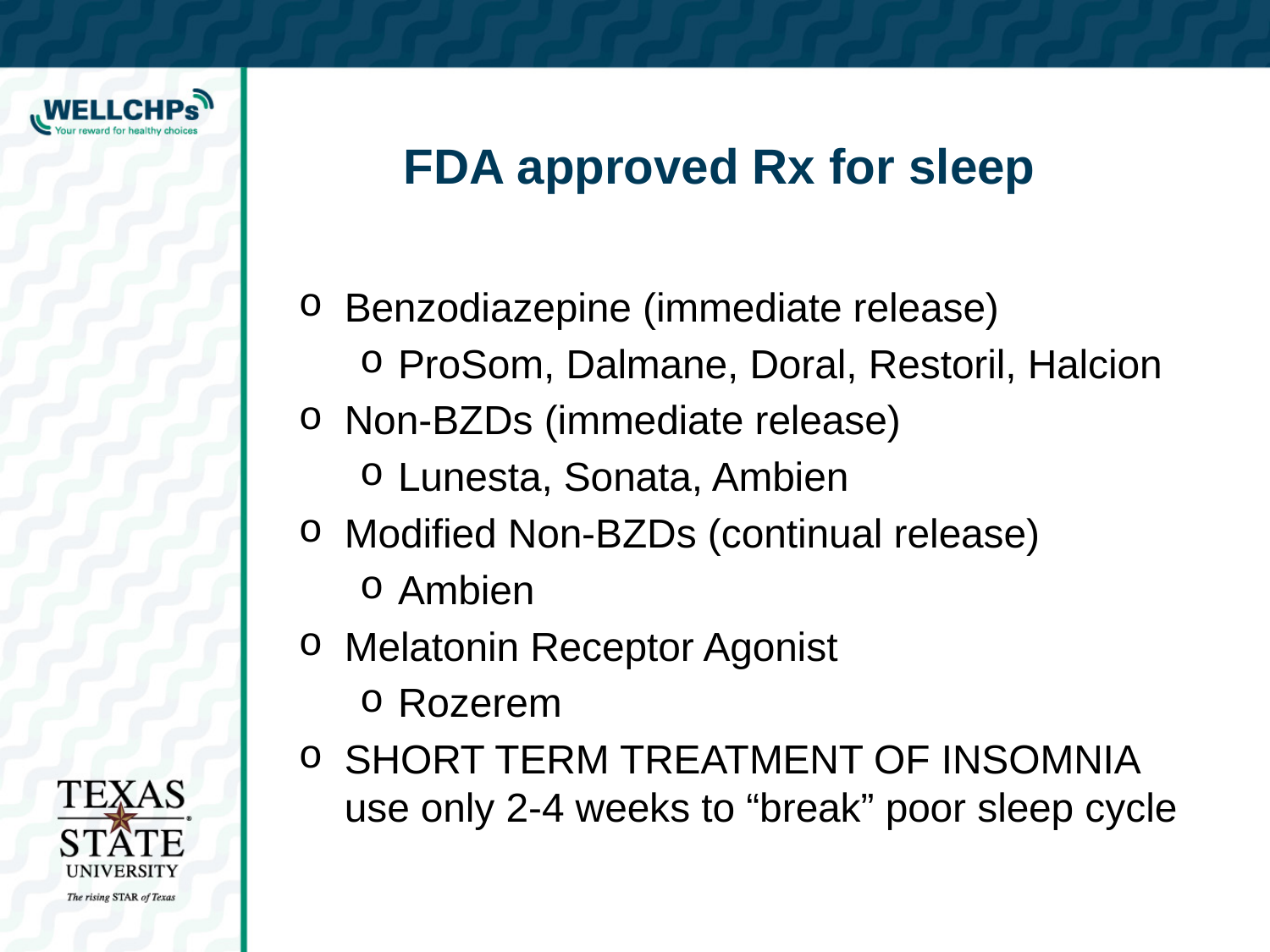

# FDA approved Rx for sleep
Benzodiazepine (immediate release)
ProSom, Dalmane, Doral, Restoril, Halcion
Non-BZDs (immediate release)
Lunesta, Sonata, Ambien
Modified Non-BZDs (continual release)
Ambien
Melatonin Receptor Agonist
Rozerem
SHORT TERM TREATMENT OF INSOMNIA use only 2-4 weeks to “break” poor sleep cycle